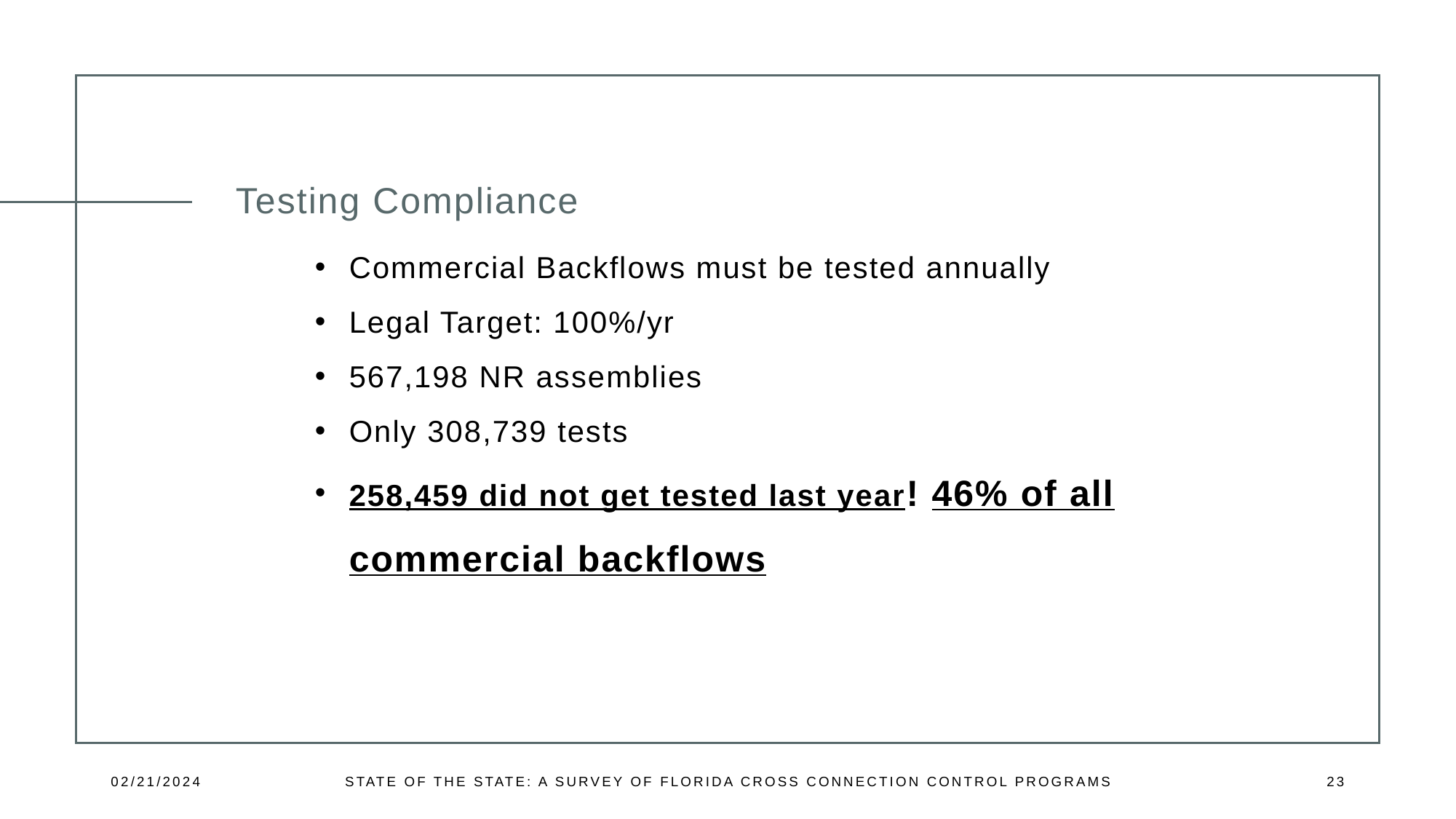

# Testing Compliance
Commercial Backflows must be tested annually
Legal Target: 100%/yr
567,198 NR assemblies
Only 308,739 tests
258,459 did not get tested last year! 46% of all commercial backflows

​
02/21/2024
State of the state: a survey of Florida cross connection control programs
23